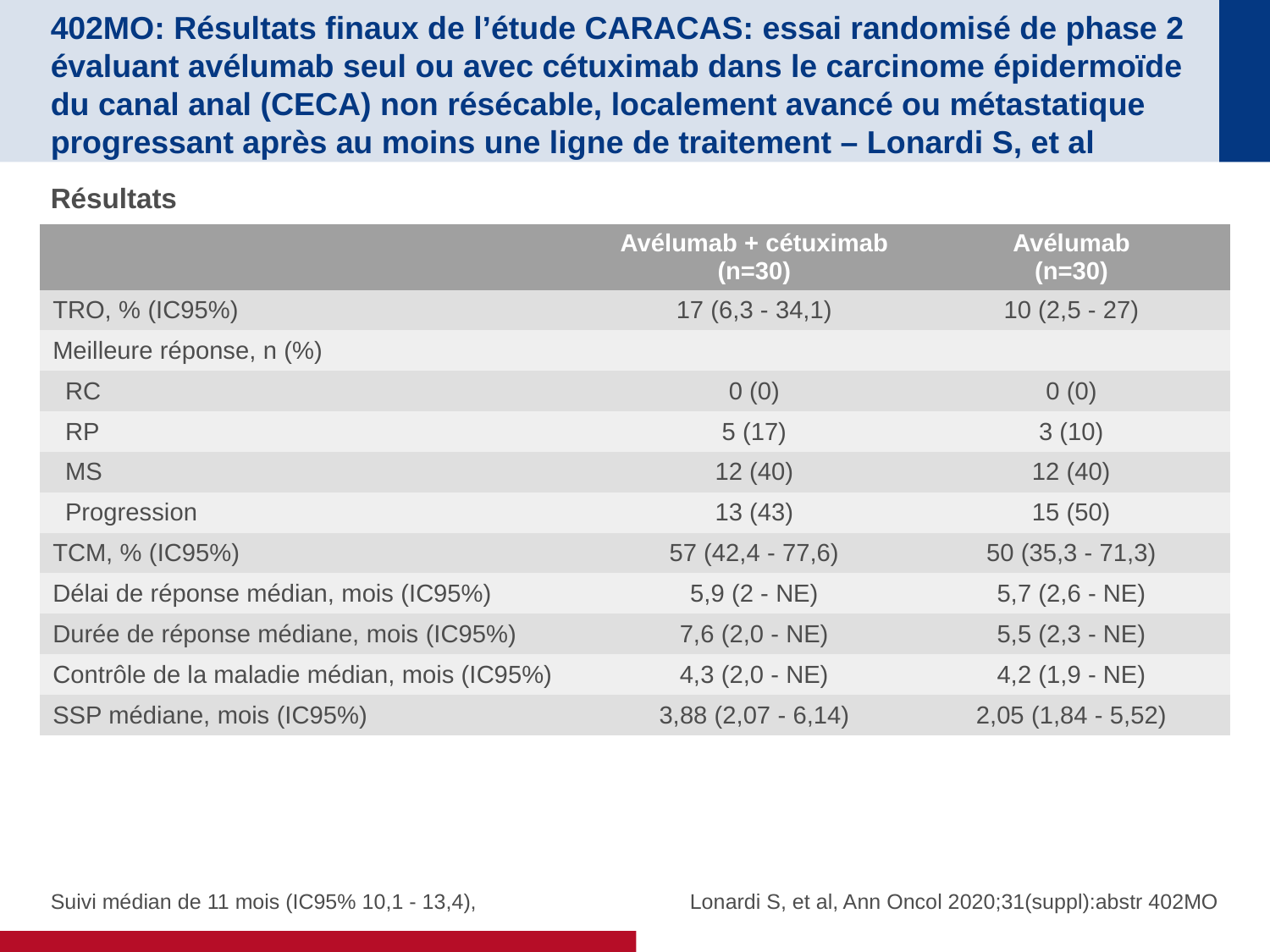

# 402MO: Résultats finaux de l’étude CARACAS: essai randomisé de phase 2 évaluant avélumab seul ou avec cétuximab dans le carcinome épidermoïde du canal anal (CECA) non résécable, localement avancé ou métastatique progressant après au moins une ligne de traitement – Lonardi S, et al
Résultats
|  | Avélumab + cétuximab (n=30) | Avélumab (n=30) |
| --- | --- | --- |
| TRO, % (IC95%) | 17 (6,3 - 34,1) | 10 (2,5 - 27) |
| Meilleure réponse, n (%) |  |  |
| RC | 0 (0) | 0 (0) |
| RP | 5 (17) | 3 (10) |
| MS | 12 (40) | 12 (40) |
| Progression | 13 (43) | 15 (50) |
| TCM, % (IC95%) | 57 (42,4 - 77,6) | 50 (35,3 - 71,3) |
| Délai de réponse médian, mois (IC95%) | 5,9 (2 - NE) | 5,7 (2,6 - NE) |
| Durée de réponse médiane, mois (IC95%) | 7,6 (2,0 - NE) | 5,5 (2,3 - NE) |
| Contrôle de la maladie médian, mois (IC95%) | 4,3 (2,0 - NE) | 4,2 (1,9 - NE) |
| SSP médiane, mois (IC95%) | 3,88 (2,07 - 6,14) | 2,05 (1,84 - 5,52) |
Suivi médian de 11 mois (IC95% 10,1 - 13,4),
Lonardi S, et al, Ann Oncol 2020;31(suppl):abstr 402MO